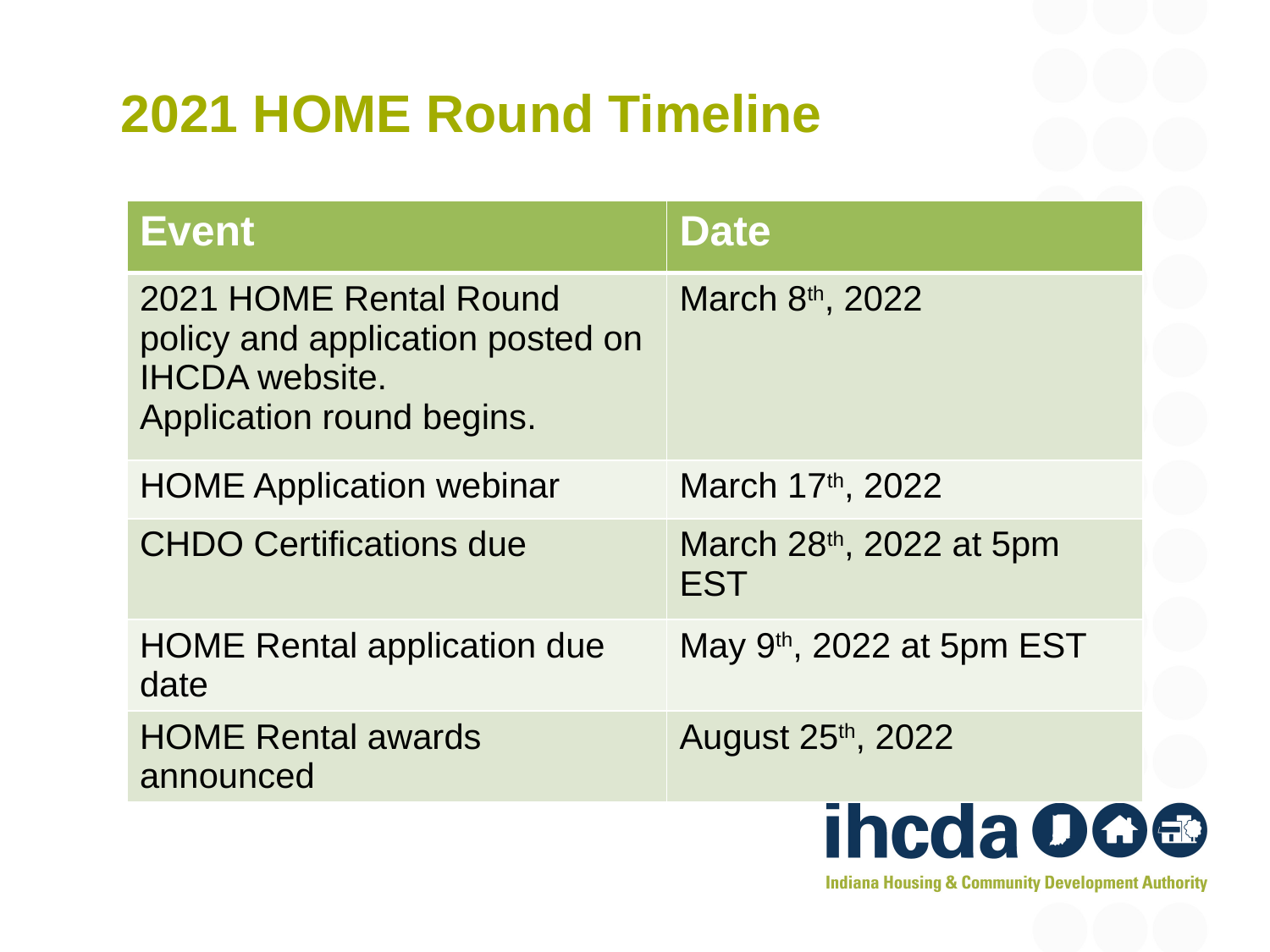

# 2021 HOME Round Timeline
| Event | Date |
| --- | --- |
| 2021 HOME Rental Round policy and application posted on IHCDA website. Application round begins. | March 8th, 2022 |
| HOME Application webinar | March 17th, 2022 |
| CHDO Certifications due | March 28th, 2022 at 5pm EST |
| HOME Rental application due date | May 9th, 2022 at 5pm EST |
| HOME Rental awards announced | August 25th, 2022 |